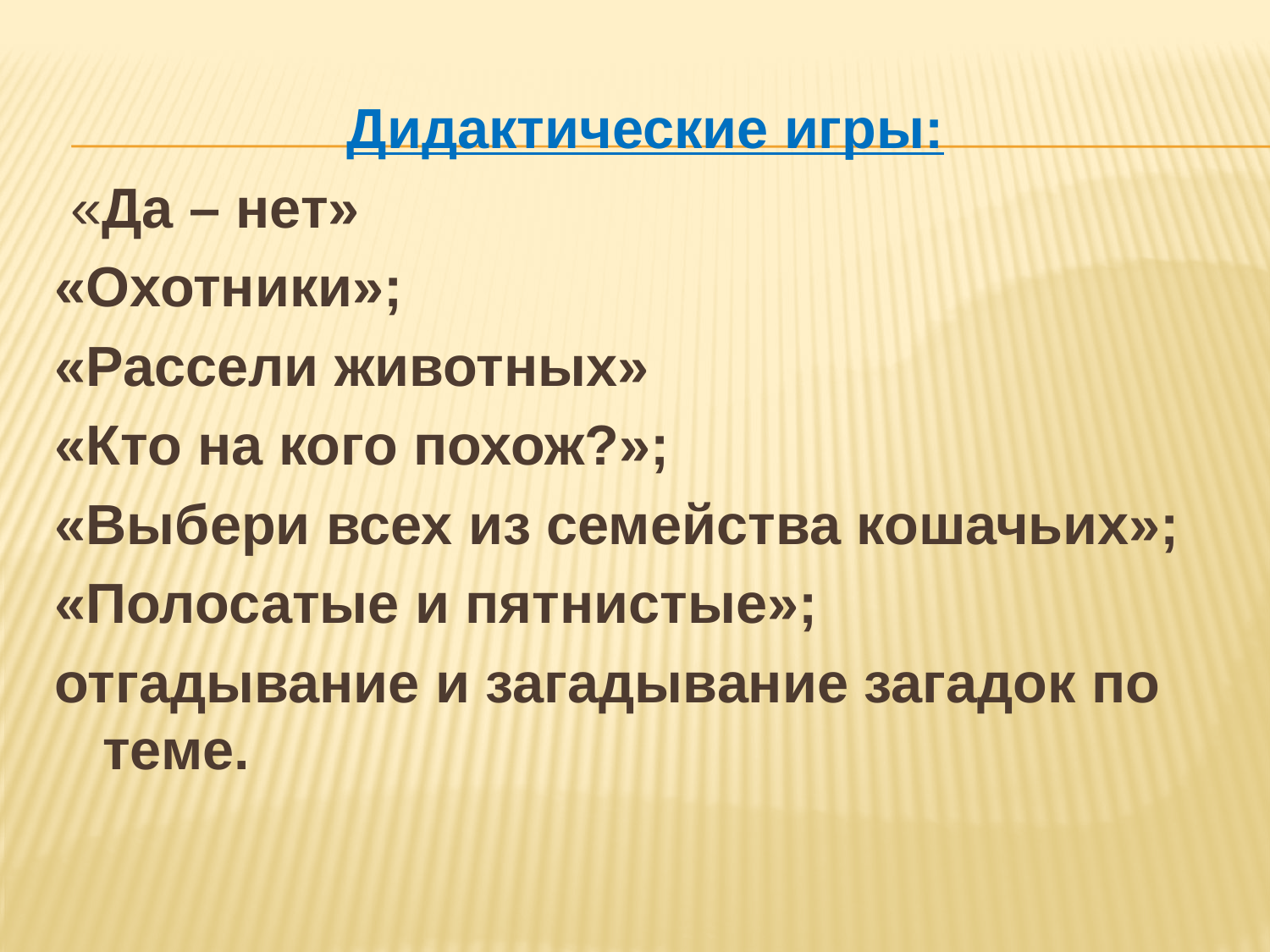

Дидактические игры:
 «Да – нет»
«Охотники»;
«Рассели животных»
«Кто на кого похож?»;
«Выбери всех из семейства кошачьих»;
«Полосатые и пятнистые»;
отгадывание и загадывание загадок по теме.